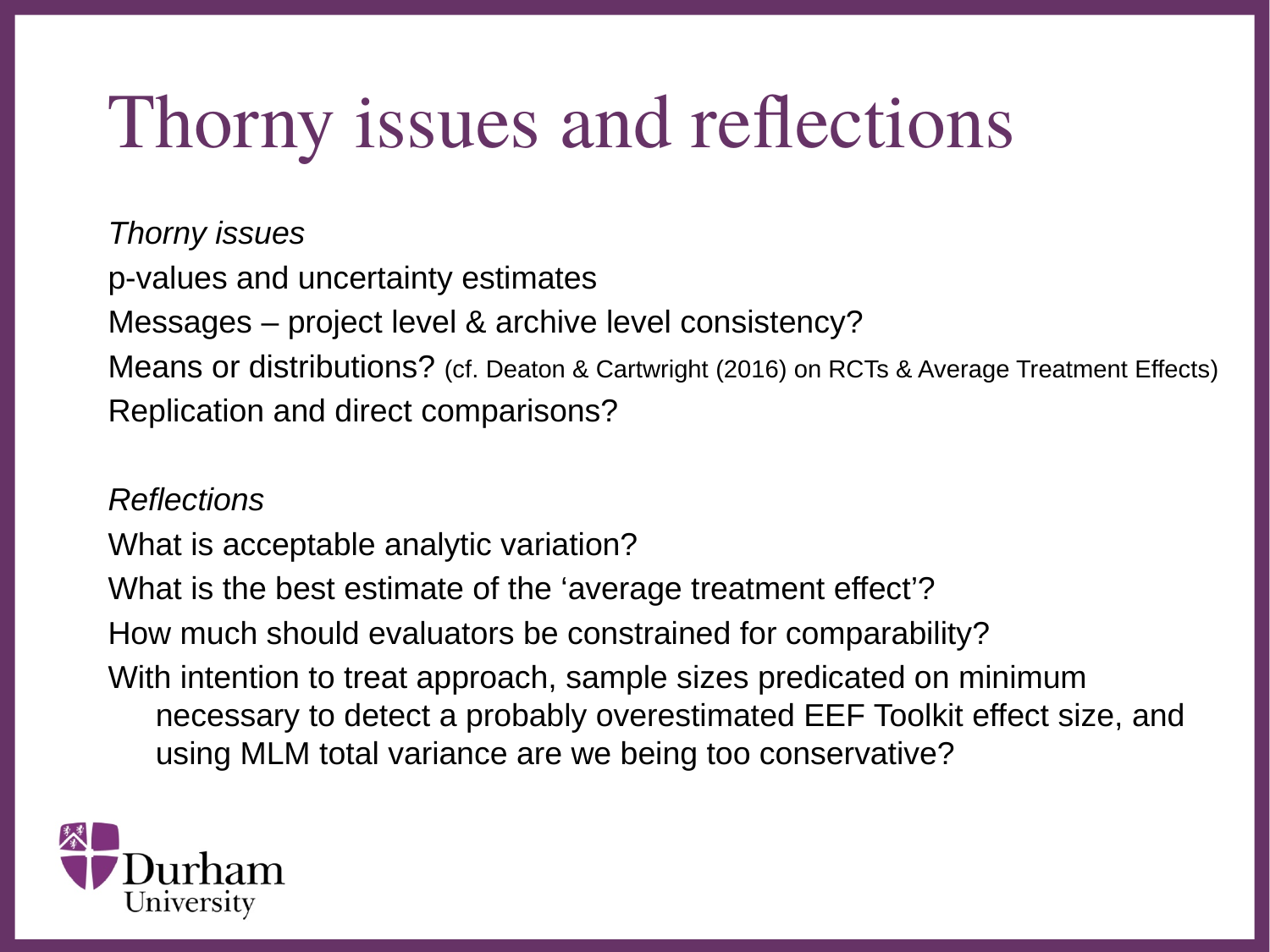

# Thorny issues and reflections
Thorny issues
p-values and uncertainty estimates
Messages – project level & archive level consistency?
Means or distributions? (cf. Deaton & Cartwright (2016) on RCTs & Average Treatment Effects)
Replication and direct comparisons?

Reflections
What is acceptable analytic variation?
What is the best estimate of the ‘average treatment effect’?
How much should evaluators be constrained for comparability?
With intention to treat approach, sample sizes predicated on minimum necessary to detect a probably overestimated EEF Toolkit effect size, and using MLM total variance are we being too conservative?